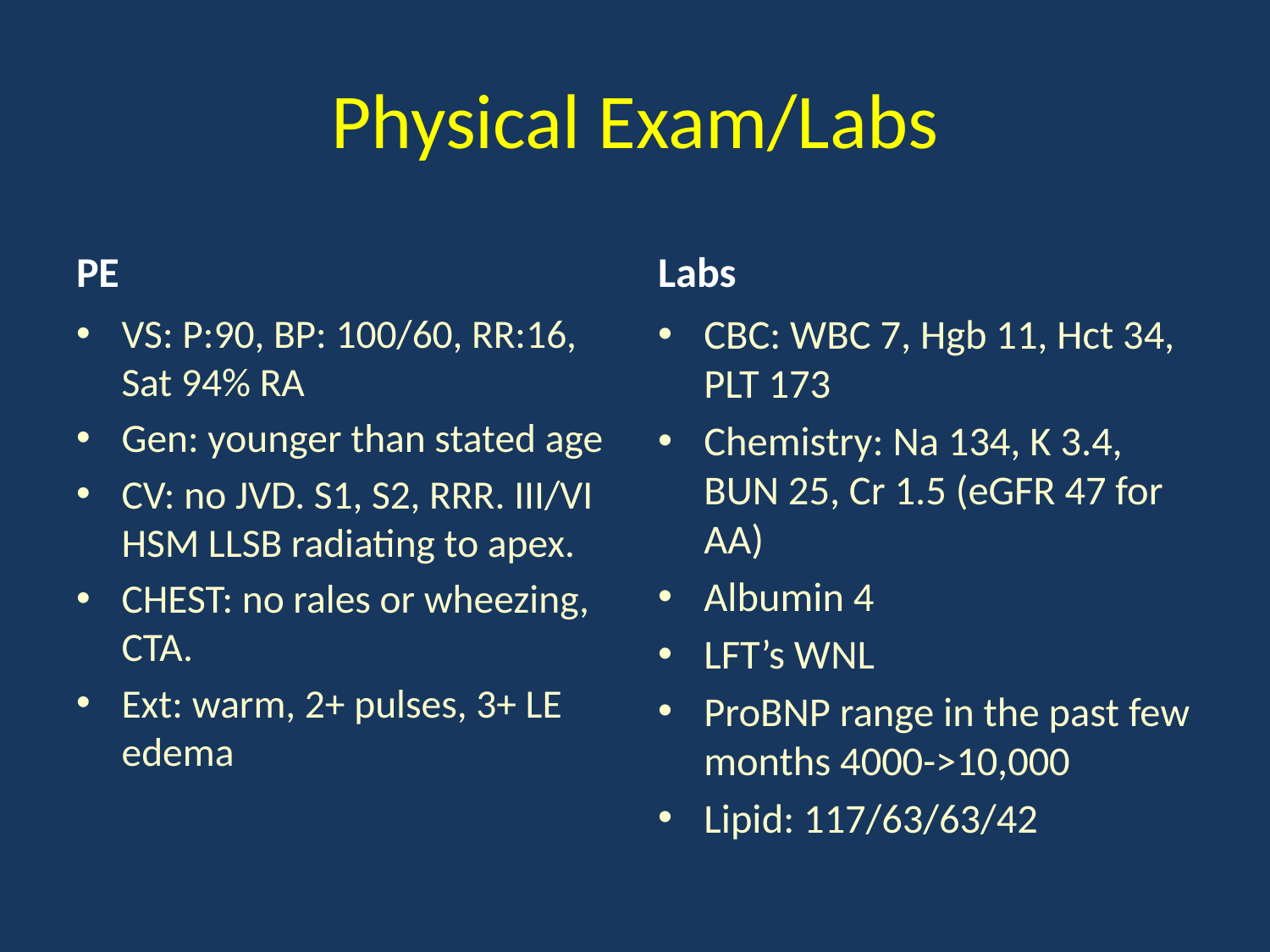

# Physical Exam/Labs
PE
Labs
VS: P:90, BP: 100/60, RR:16, Sat 94% RA
Gen: younger than stated age
CV: no JVD. S1, S2, RRR. III/VI HSM LLSB radiating to apex.
CHEST: no rales or wheezing, CTA.
Ext: warm, 2+ pulses, 3+ LE edema
CBC: WBC 7, Hgb 11, Hct 34, PLT 173
Chemistry: Na 134, K 3.4, BUN 25, Cr 1.5 (eGFR 47 for AA)
Albumin 4
LFT’s WNL
ProBNP range in the past few months 4000->10,000
Lipid: 117/63/63/42